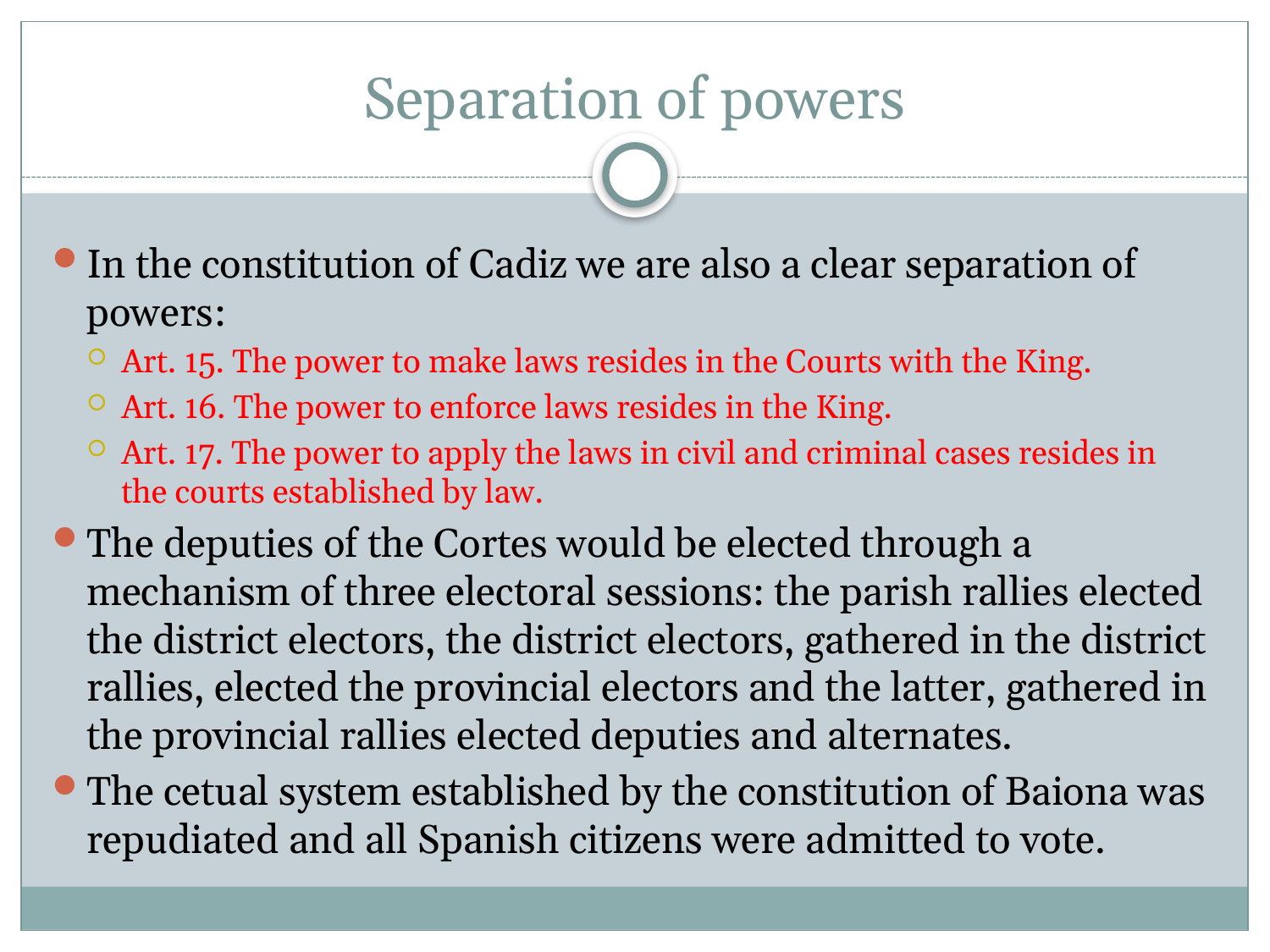

# Separation of powers
In the constitution of Cadiz we are also a clear separation of powers:
Art. 15. The power to make laws resides in the Courts with the King.
Art. 16. The power to enforce laws resides in the King.
Art. 17. The power to apply the laws in civil and criminal cases resides in the courts established by law.
The deputies of the Cortes would be elected through a mechanism of three electoral sessions: the parish rallies elected the district electors, the district electors, gathered in the district rallies, elected the provincial electors and the latter, gathered in the provincial rallies elected deputies and alternates.
The cetual system established by the constitution of Baiona was repudiated and all Spanish citizens were admitted to vote.